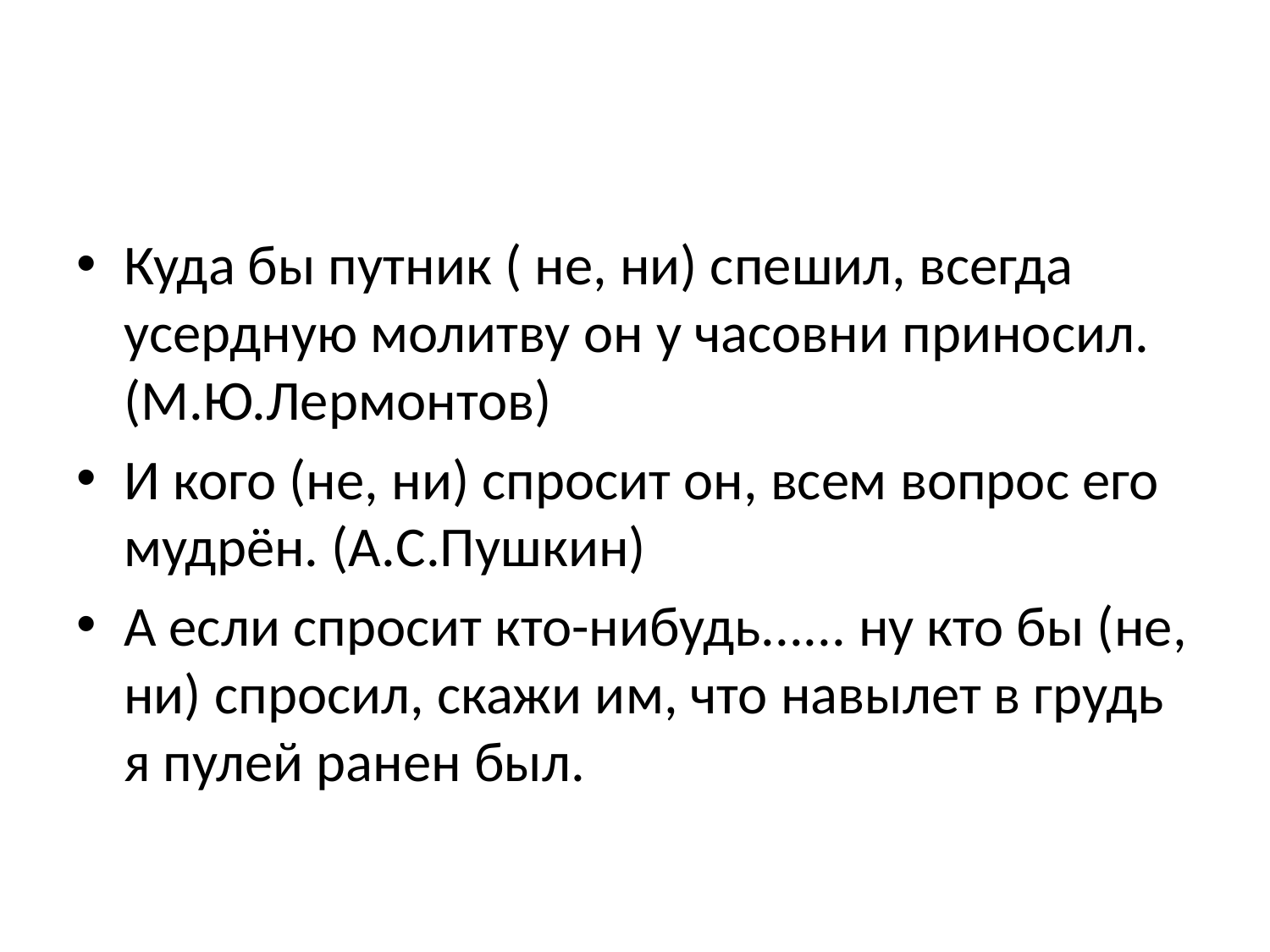

#
Куда бы путник ( не, ни) спешил, всегда усердную молитву он у часовни приносил. (М.Ю.Лермонтов)
И кого (не, ни) спросит он, всем вопрос его мудрён. (А.С.Пушкин)
А если спросит кто-нибудь...... ну кто бы (не, ни) спросил, скажи им, что навылет в грудь я пулей ранен был.